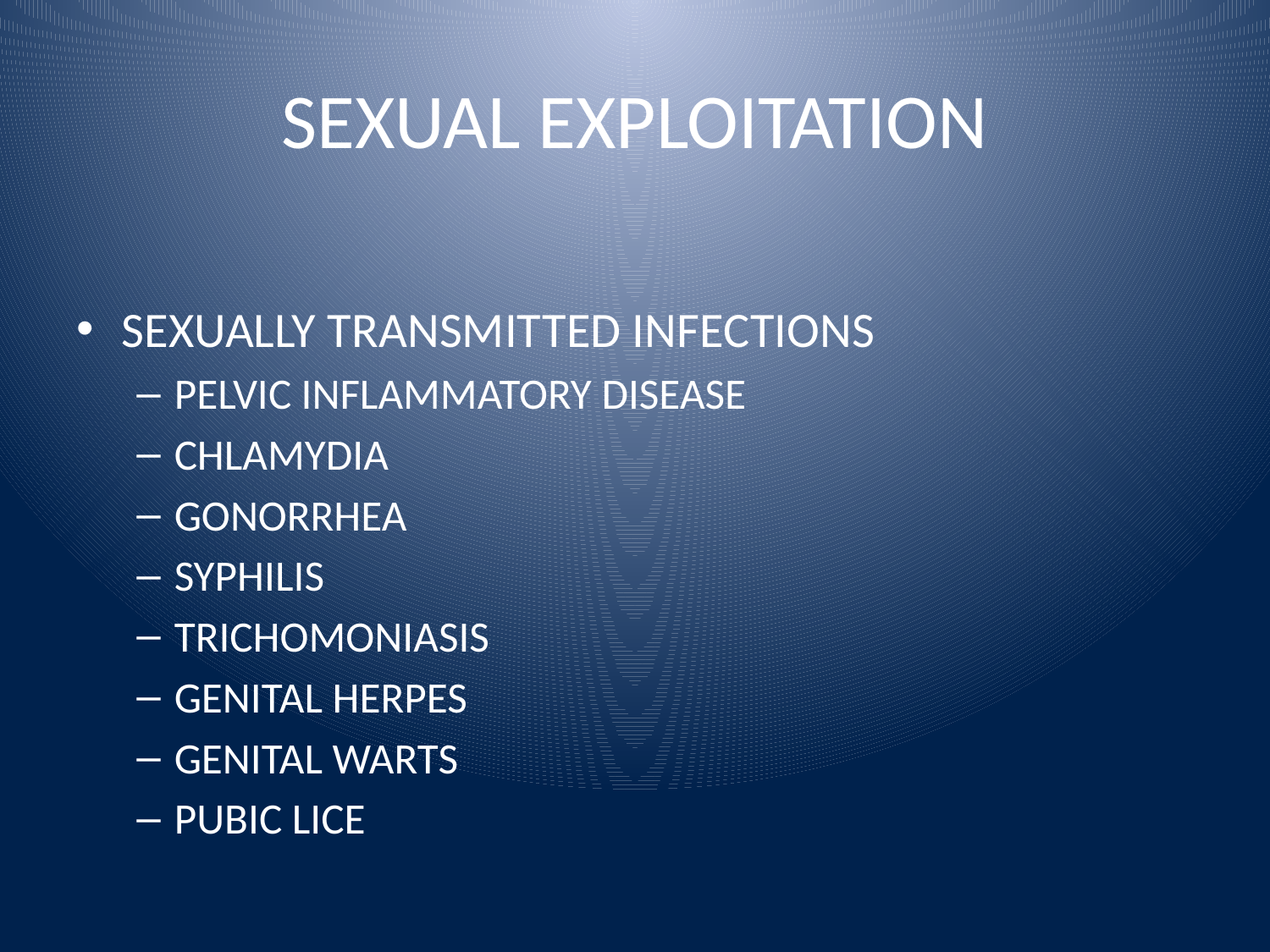

# SEXUAL EXPLOITATION

SEXUALLY TRANSMITTED INFECTIONS
PELVIC INFLAMMATORY DISEASE
CHLAMYDIA
GONORRHEA
SYPHILIS
TRICHOMONIASIS
GENITAL HERPES
GENITAL WARTS
PUBIC LICE